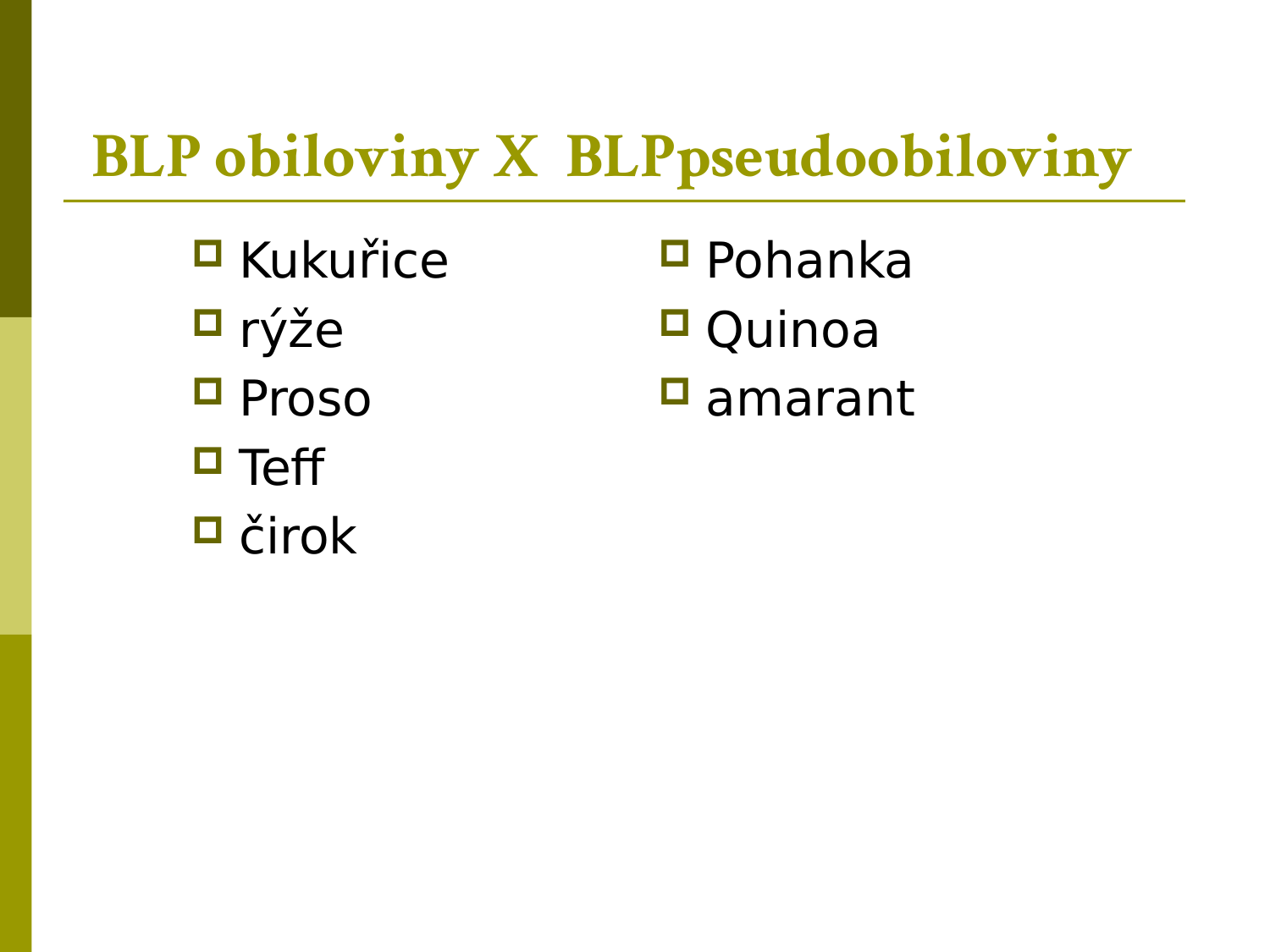

# BLP obiloviny X  BLPpseudoobiloviny
Kukuřice
rýže
Proso
Teff
čirok
Pohanka
Quinoa
amarant